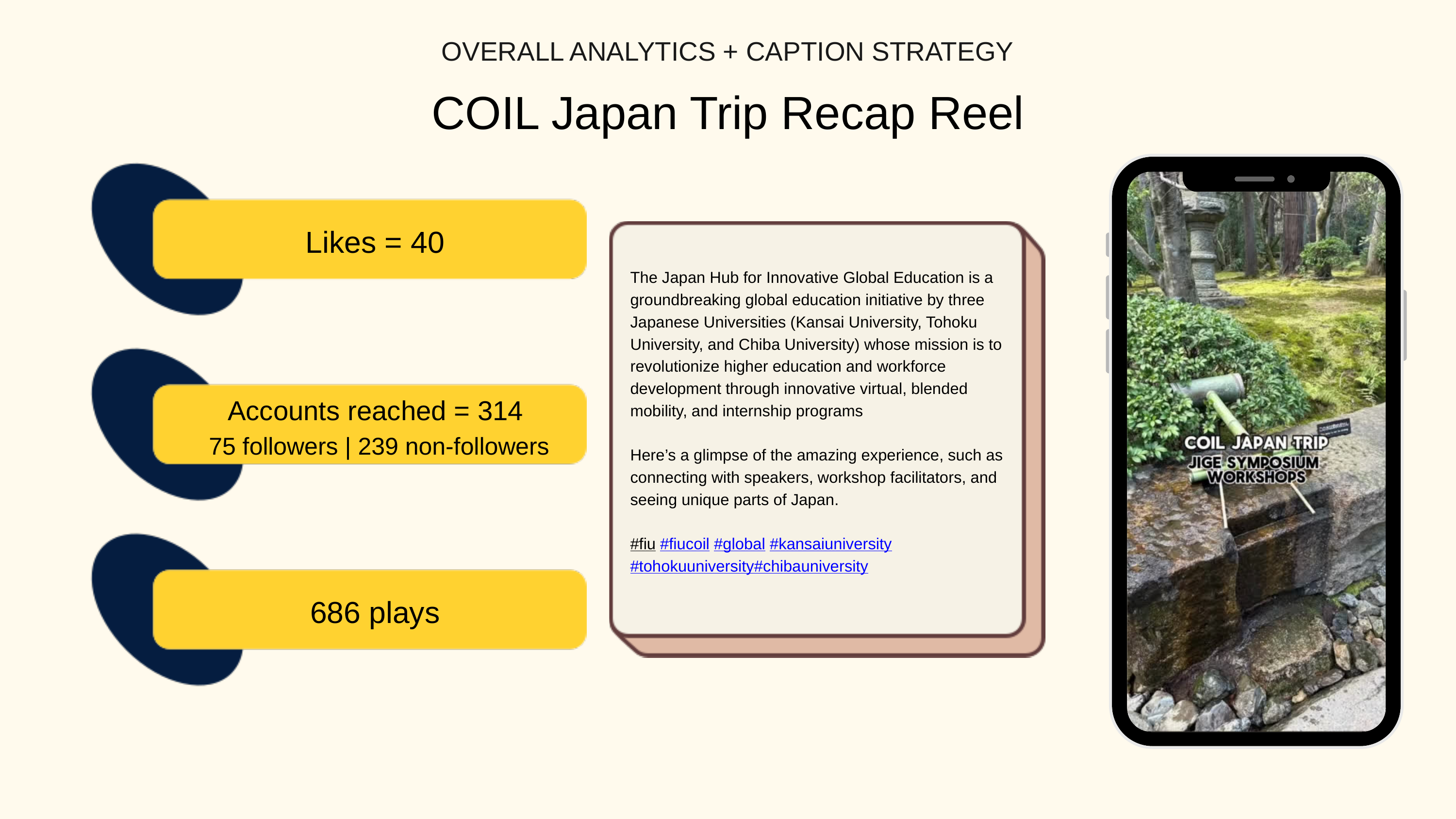

OVERALL ANALYTICS + CAPTION STRATEGY
COIL Japan Trip Recap Reel

Likes = 40

The Japan Hub for Innovative Global Education is a groundbreaking global education initiative by three Japanese Universities (Kansai University, Tohoku University, and Chiba University) whose mission is to revolutionize higher education and workforce development through innovative virtual, blended mobility, and internship programs

Here’s a glimpse of the amazing experience, such as connecting with speakers, workshop facilitators, and seeing unique parts of Japan.

#fiu #fiucoil #global #kansaiuniversity #tohokuuniversity#chibauniversity
Accounts reached = 314
75 followers | 239 non-followers
686 plays